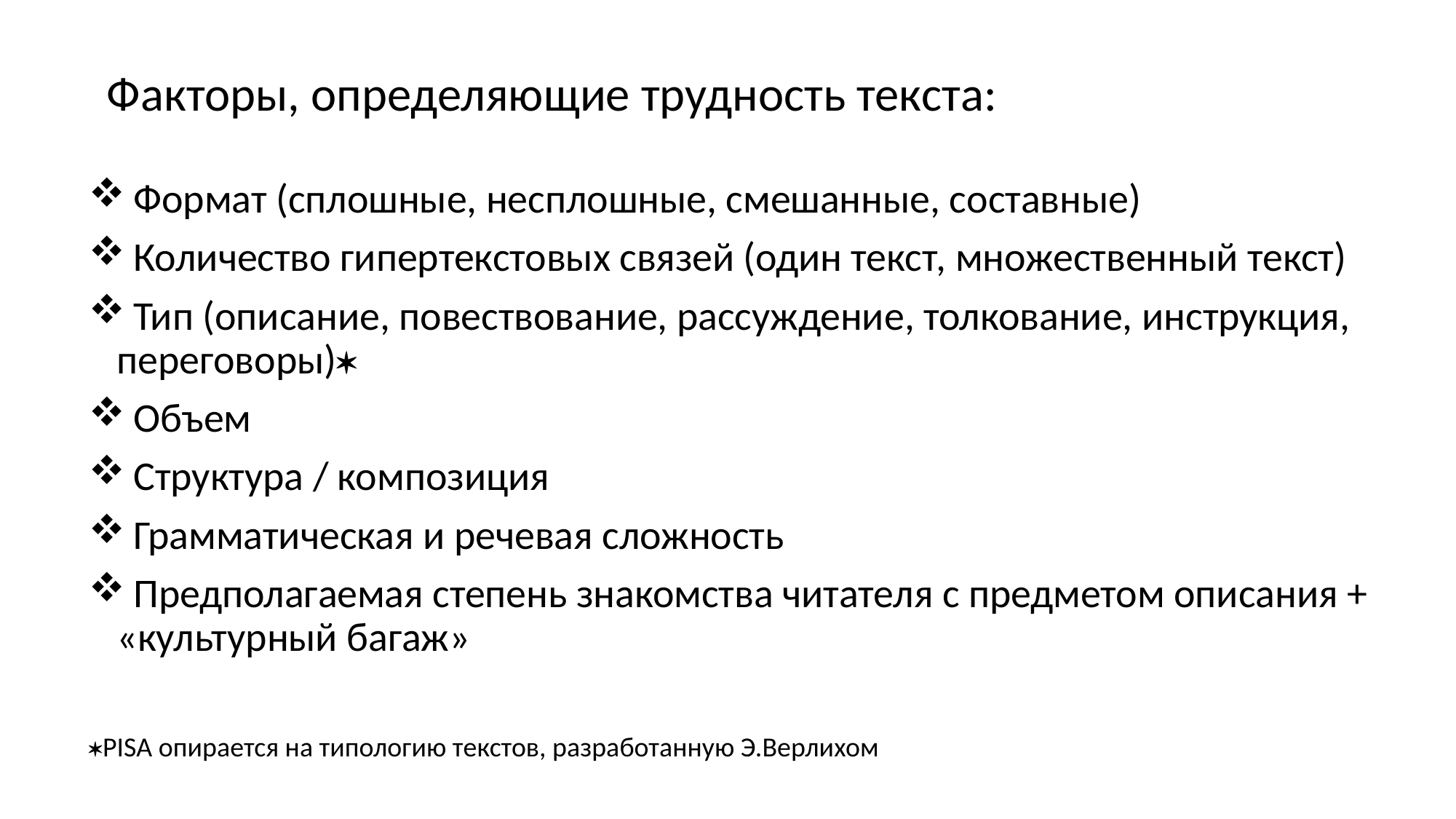

# Факторы, определяющие трудность текста:
 Формат (сплошные, несплошные, смешанные, составные)
 Количество гипертекстовых связей (один текст, множественный текст)
 Тип (описание, повествование, рассуждение, толкование, инструкция, переговоры)∗
 Объем
 Структура / композиция
 Грамматическая и речевая сложность
 Предполагаемая степень знакомства читателя с предметом описания + «культурный багаж»

∗PISA опирается на типологию текстов, разработанную Э.Верлихом